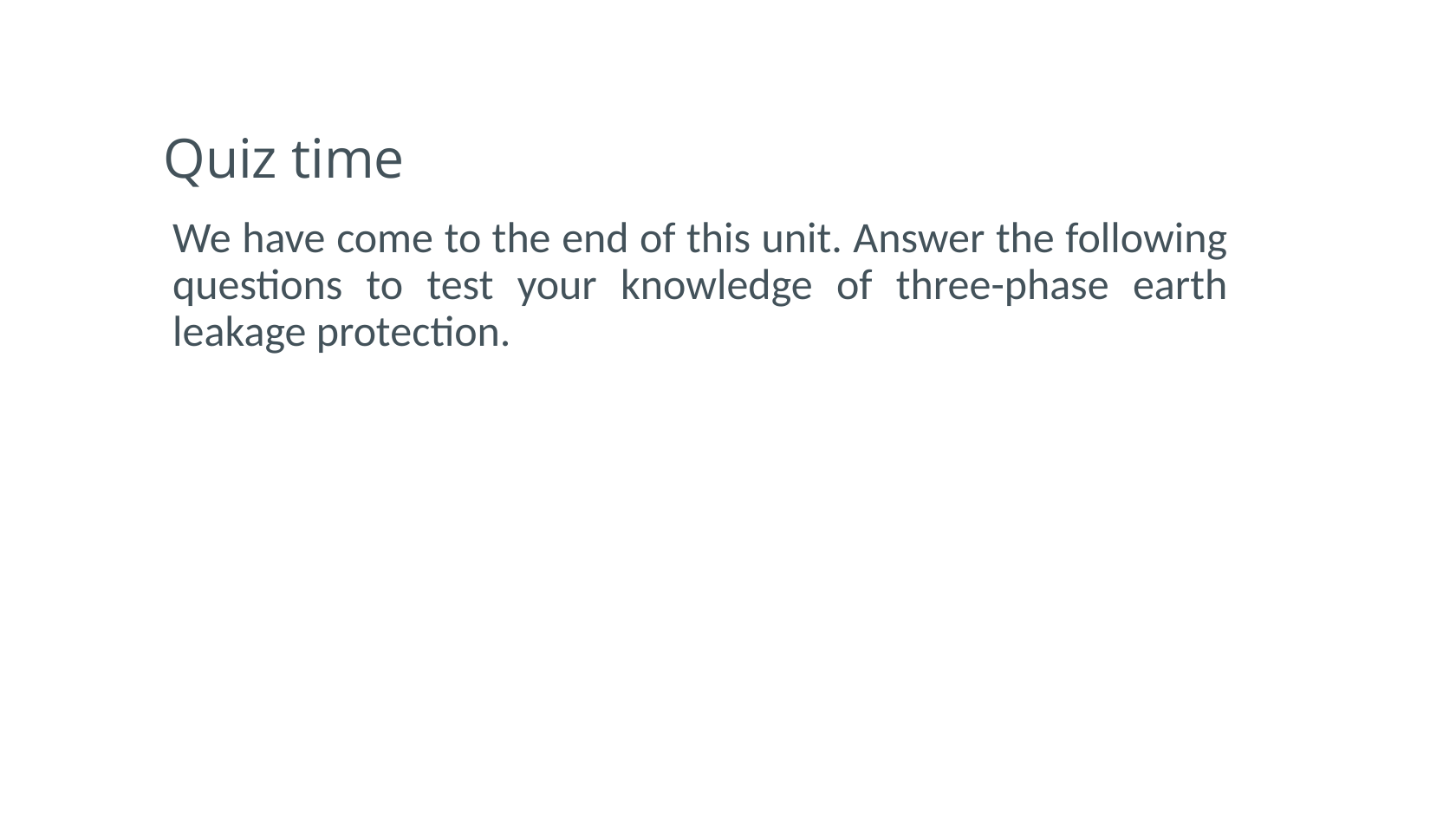

# Quiz time
We have come to the end of this unit. Answer the following questions to test your knowledge of three-phase earth leakage protection.